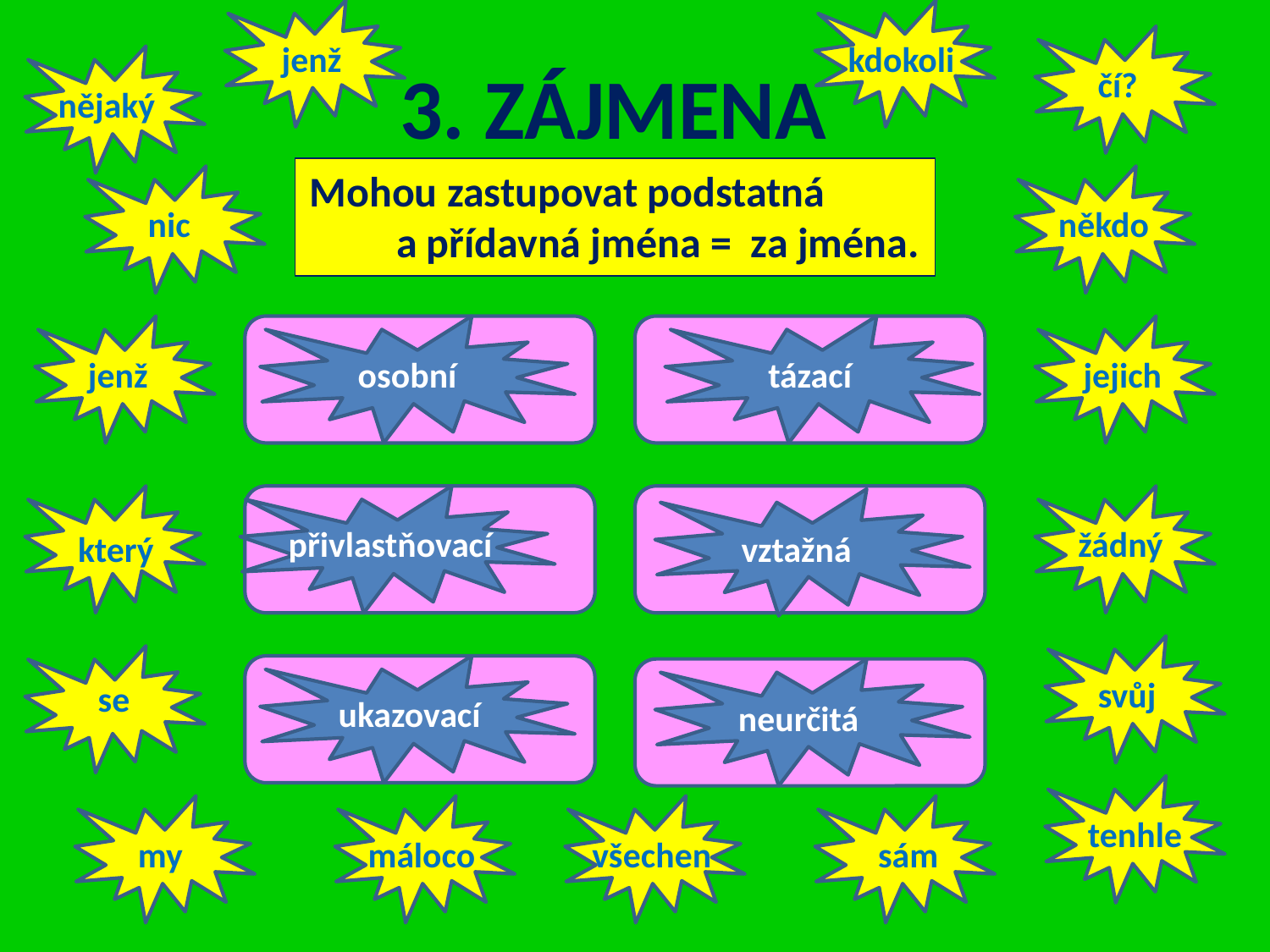

# 3. ZÁJMENA

jenž
kdokoli
my

čí?
nějaký
Mohou zastupovat podstatná                    a přídavná jména =  za jména.

nic
někdo

jenž
osobní
tázací
jejich

přivlastňovací
žádný
který
vztažná

svůj
se
ukazovací
neurčitá

tenhle
my
máloco
všechen
sám